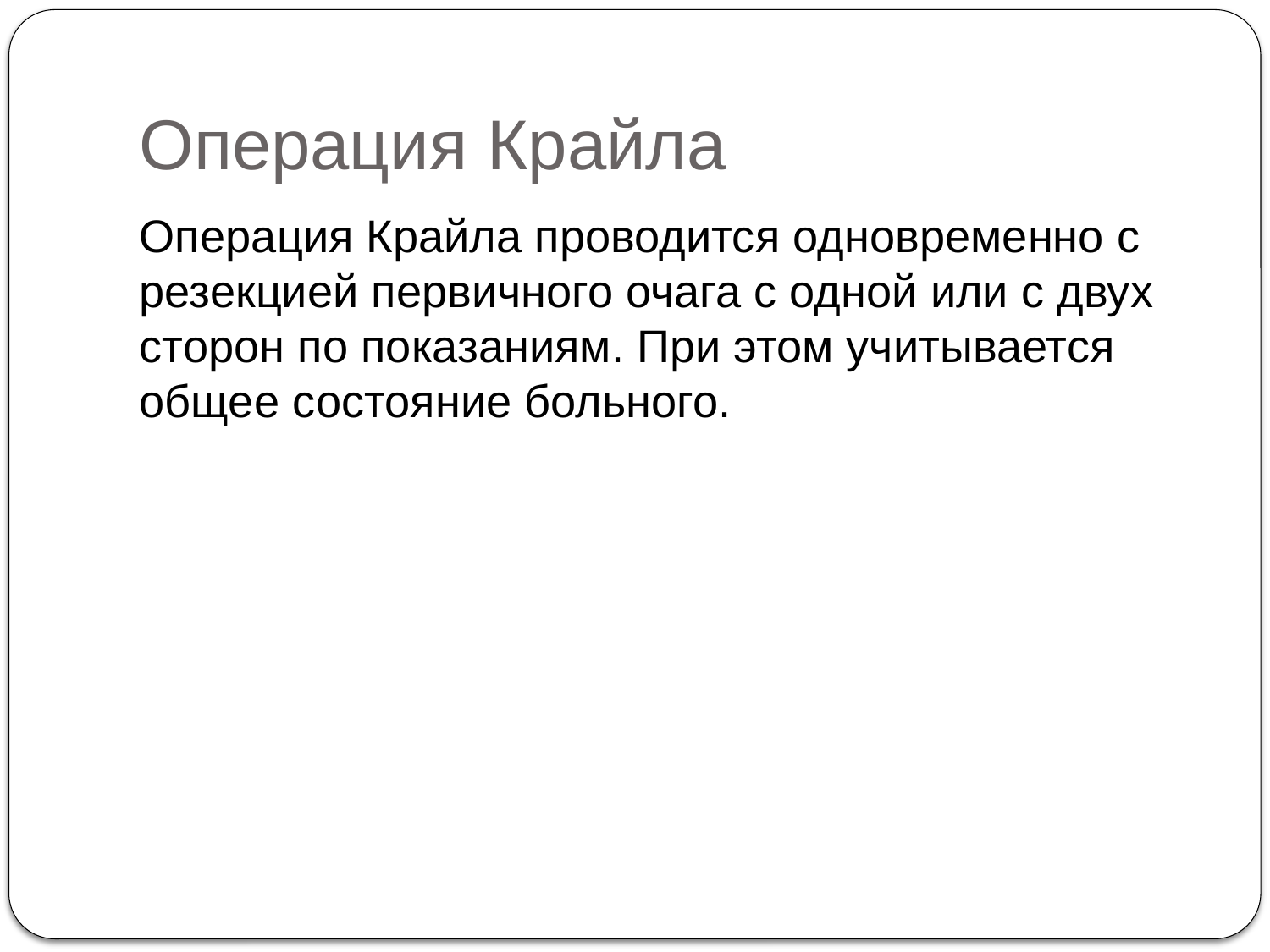

# Операция Крайла
Операция Крайла проводится одновременно с резекцией первичного очага с одной или с двух сторон по показаниям. При этом учитывается общее состояние больного.